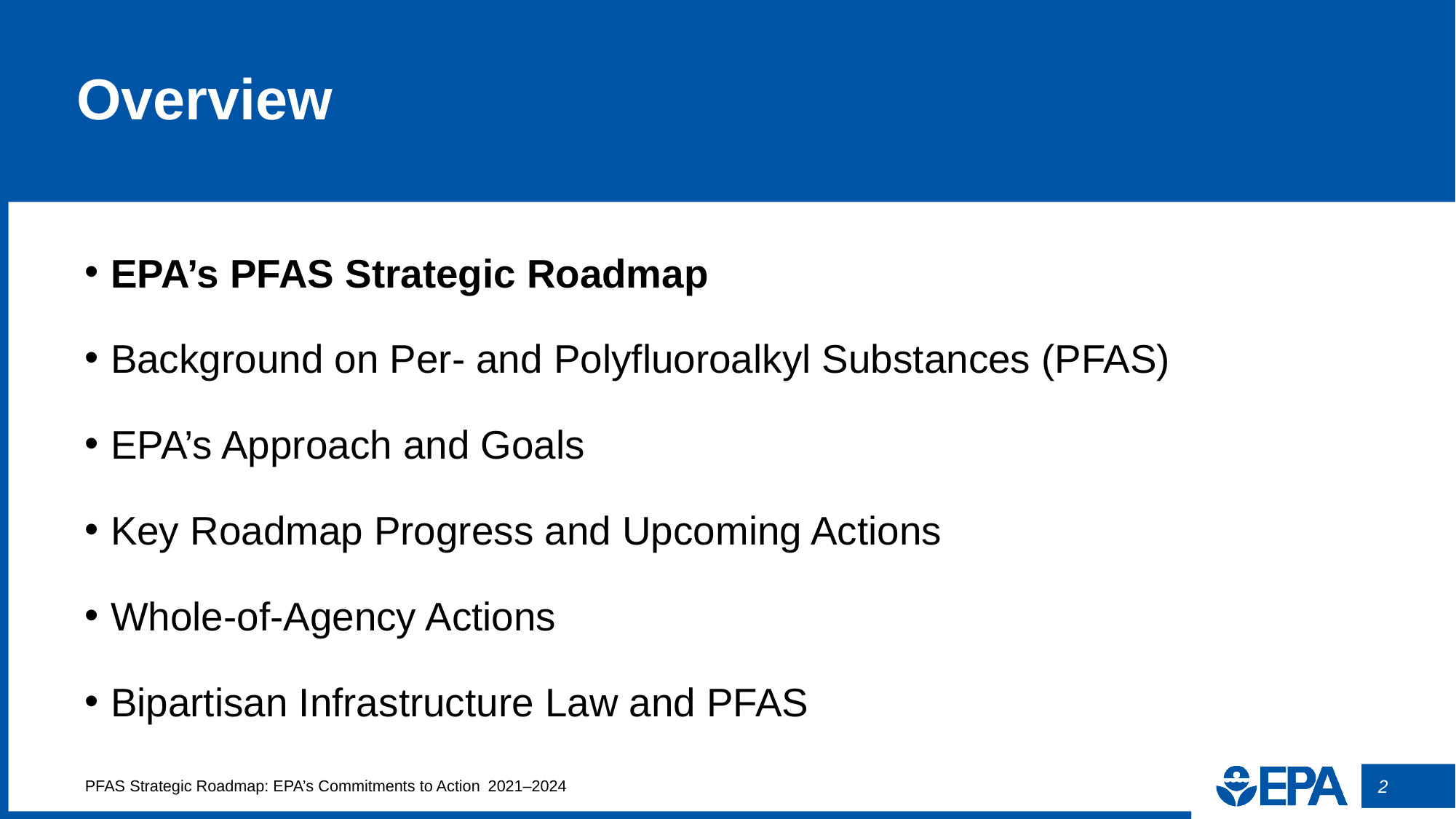

# Overview
EPA’s PFAS Strategic Roadmap
Background on Per- and Polyfluoroalkyl Substances (PFAS)
EPA’s Approach and Goals
Key Roadmap Progress and Upcoming Actions
Whole-of-Agency Actions
Bipartisan Infrastructure Law and PFAS
PFAS Strategic Roadmap: EPA’s Commitments to Action 2021–2024